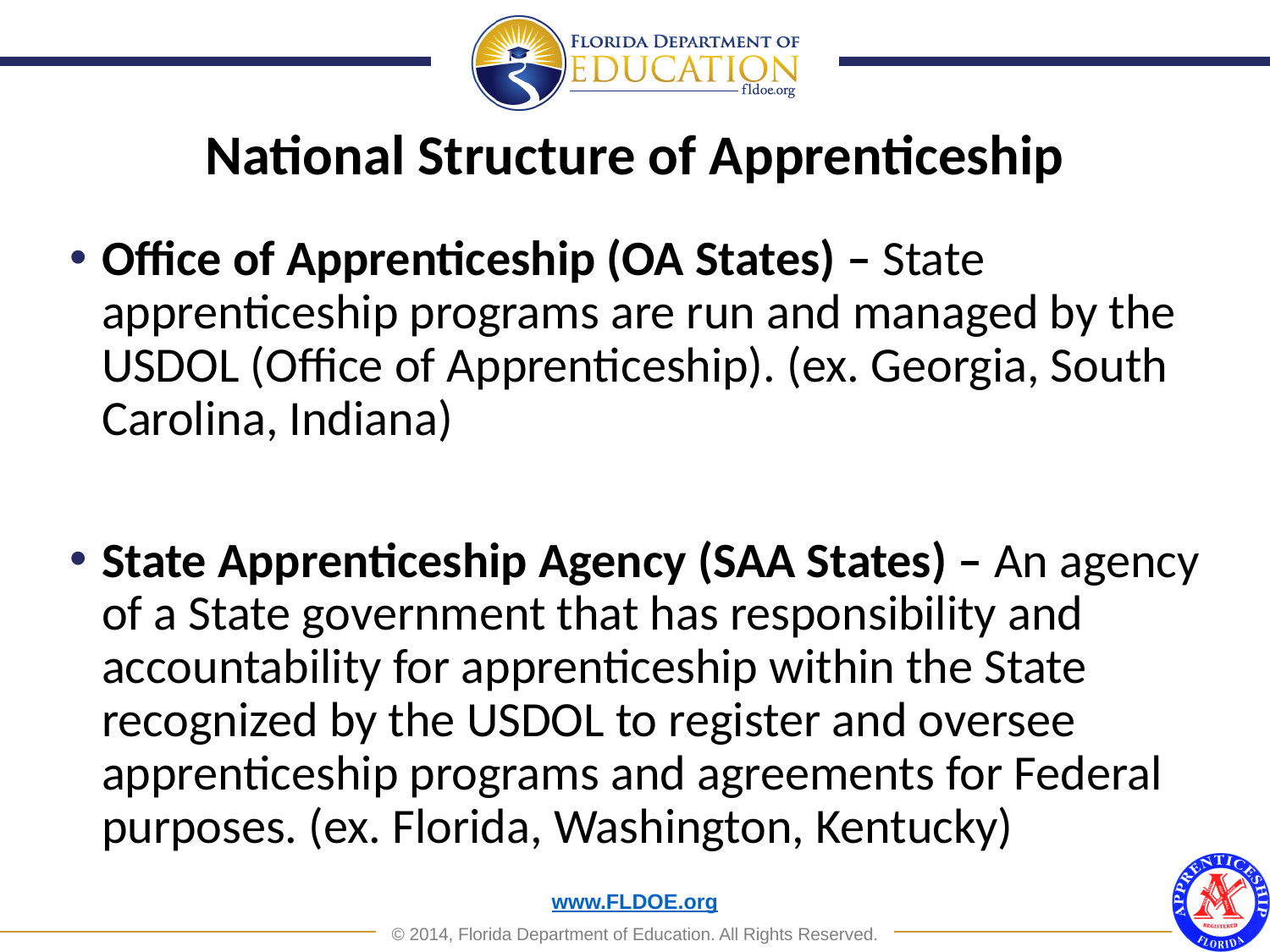

National Structure of Apprenticeship
Office of Apprenticeship (OA States) – State apprenticeship programs are run and managed by the USDOL (Office of Apprenticeship). (ex. Georgia, South Carolina, Indiana)

State Apprenticeship Agency (SAA States) – An agency of a State government that has responsibility and accountability for apprenticeship within the State recognized by the USDOL to register and oversee apprenticeship programs and agreements for Federal purposes. (ex. Florida, Washington, Kentucky)